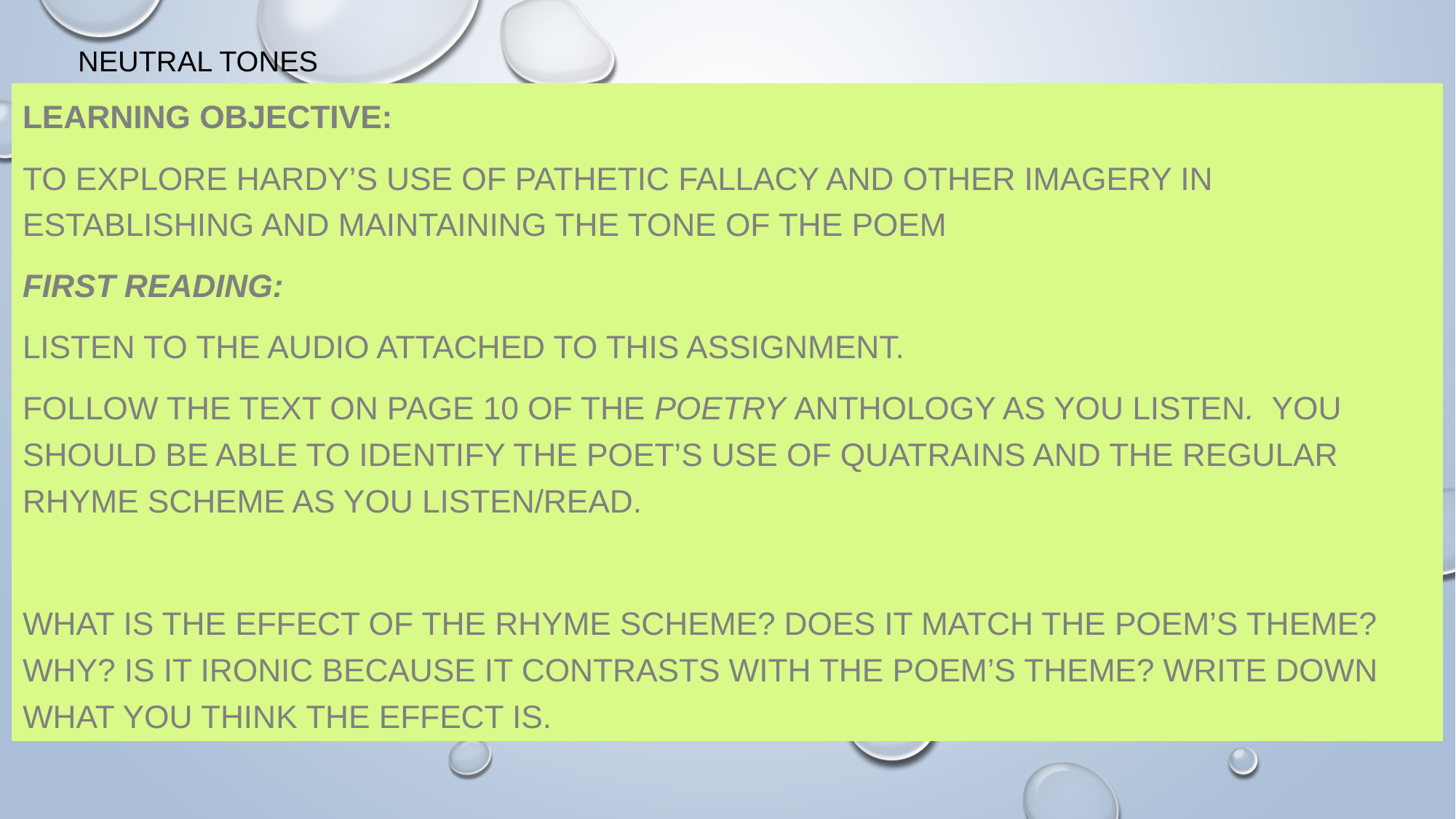

# Neutral tones
Learning objective:
to explore Hardy’s use of pathetic fallacy and other imagery in establishing and maintaining the tone of the poem
First reading:
Listen to the audio attached to this assignment.
follow the text on page 10 of the Poetry Anthology as you listen.  you should be able to identify the poet’s use of quatrains and the regular rhyme scheme as you listen/read.

What is the effect of the rhyme scheme? Does it match the poem’s theme? Why? Is it ironic because it contrasts with the poem’s theme? Write down what you think the effect is.